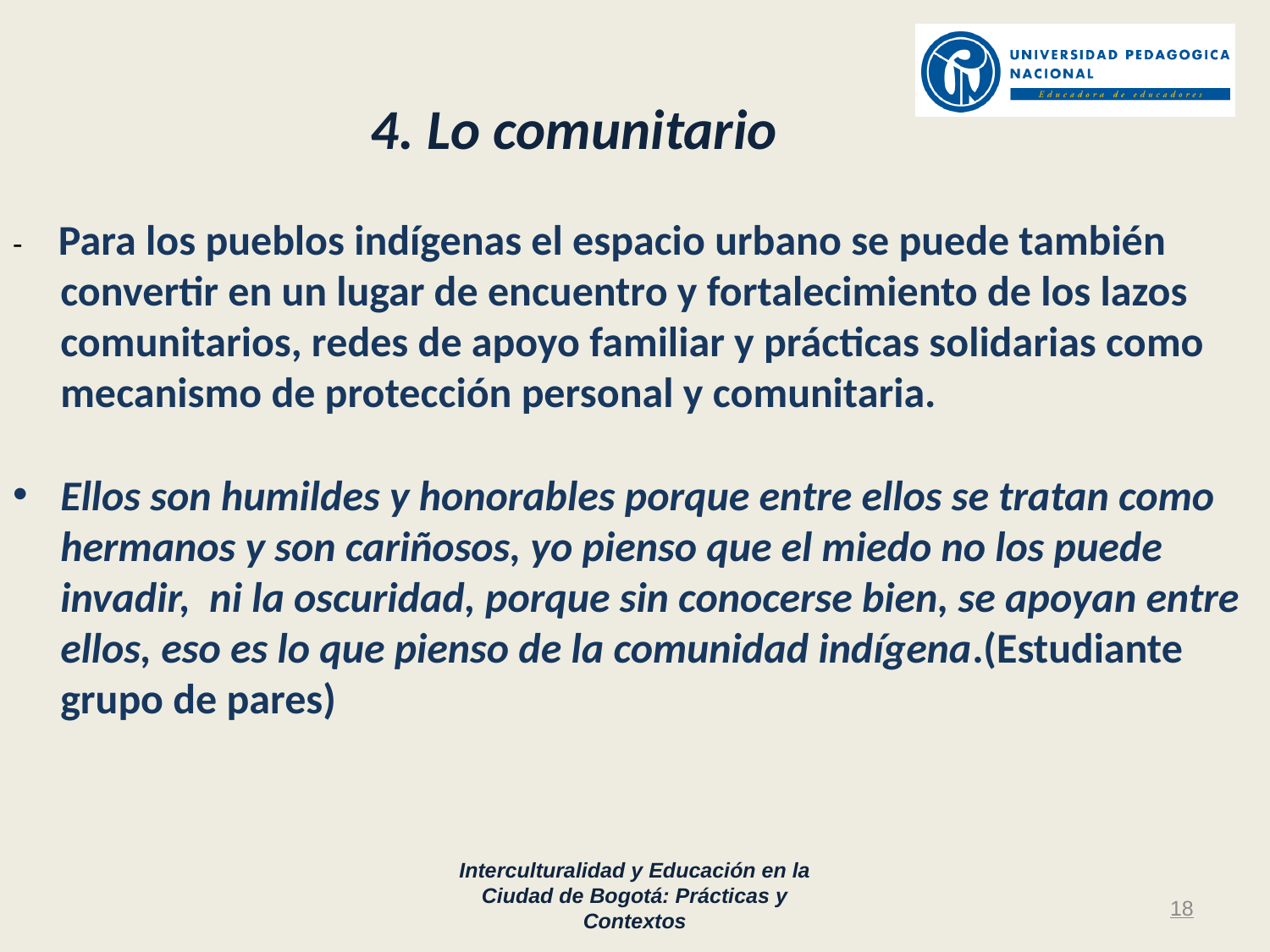

# 4. Lo comunitario
-     Para los pueblos indígenas el espacio urbano se puede también convertir en un lugar de encuentro y fortalecimiento de los lazos comunitarios, redes de apoyo familiar y prácticas solidarias como mecanismo de protección personal y comunitaria.

Ellos son humildes y honorables porque entre ellos se tratan como hermanos y son cariñosos, yo pienso que el miedo no los puede invadir,  ni la oscuridad, porque sin conocerse bien, se apoyan entre ellos, eso es lo que pienso de la comunidad indígena.(Estudiante grupo de pares)

Interculturalidad y Educación en la Ciudad de Bogotá: Prácticas y Contextos

18